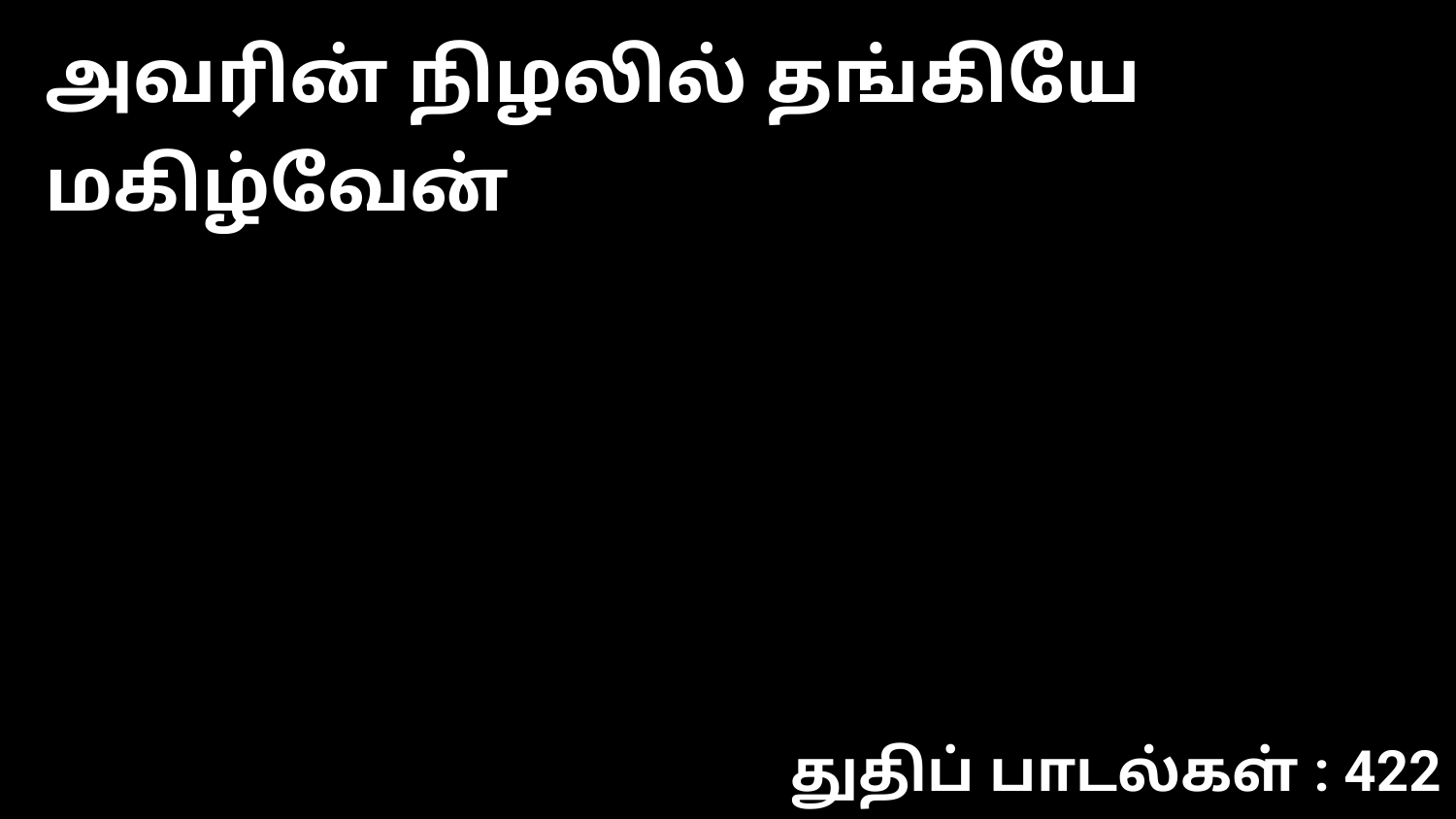

அவரின் நிழலில் தங்கியே மகிழ்வேன்
துதிப் பாடல்கள் : 422